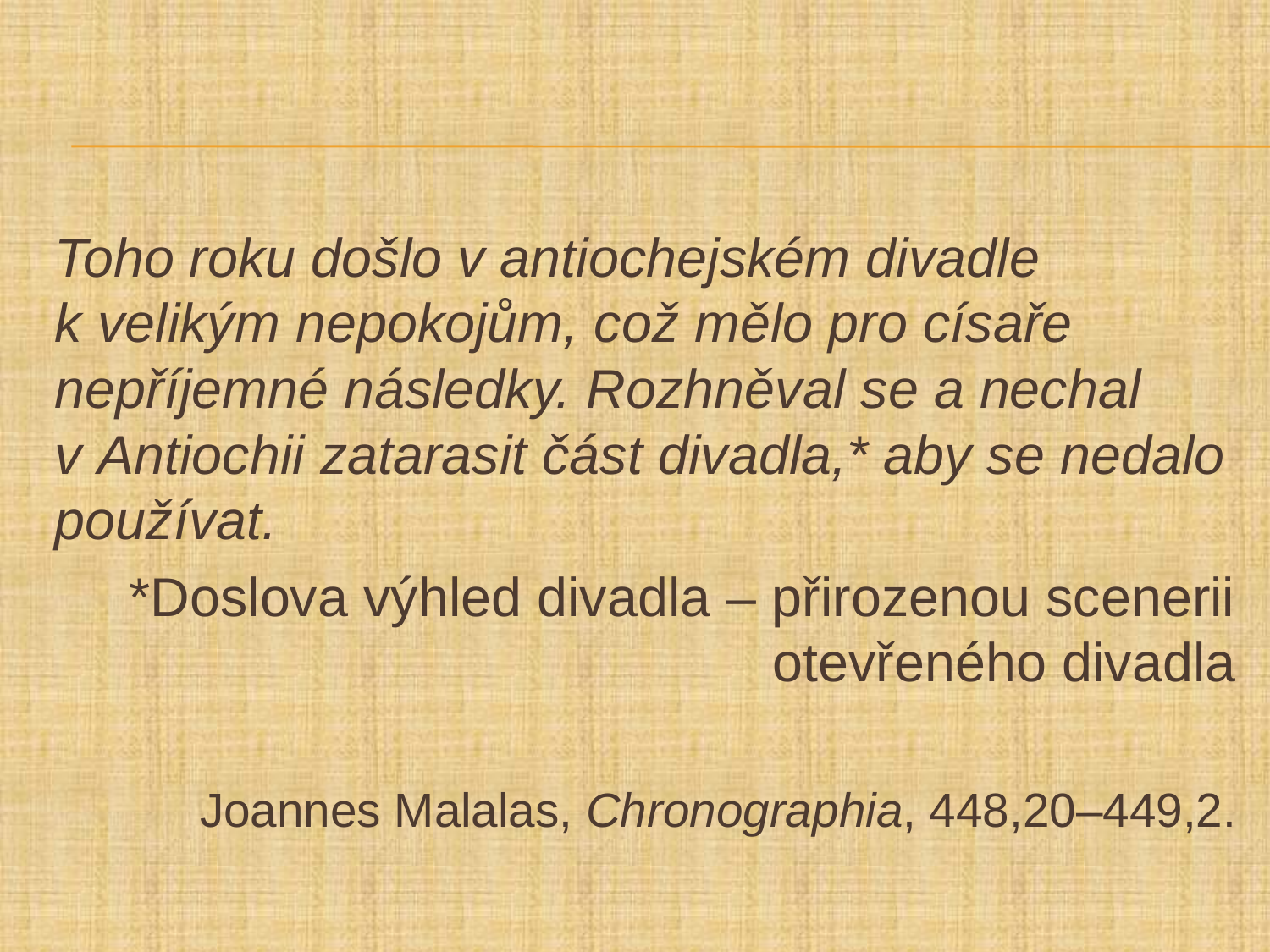

#
Toho roku došlo v antiochejském divadle k velikým nepokojům, což mělo pro císaře nepříjemné následky. Rozhněval se a nechal v Antiochii zatarasit část divadla,* aby se nedalo používat.
*Doslova výhled divadla – přirozenou scenerii otevřeného divadla

Joannes Malalas, Chronographia, 448,20–449,2.